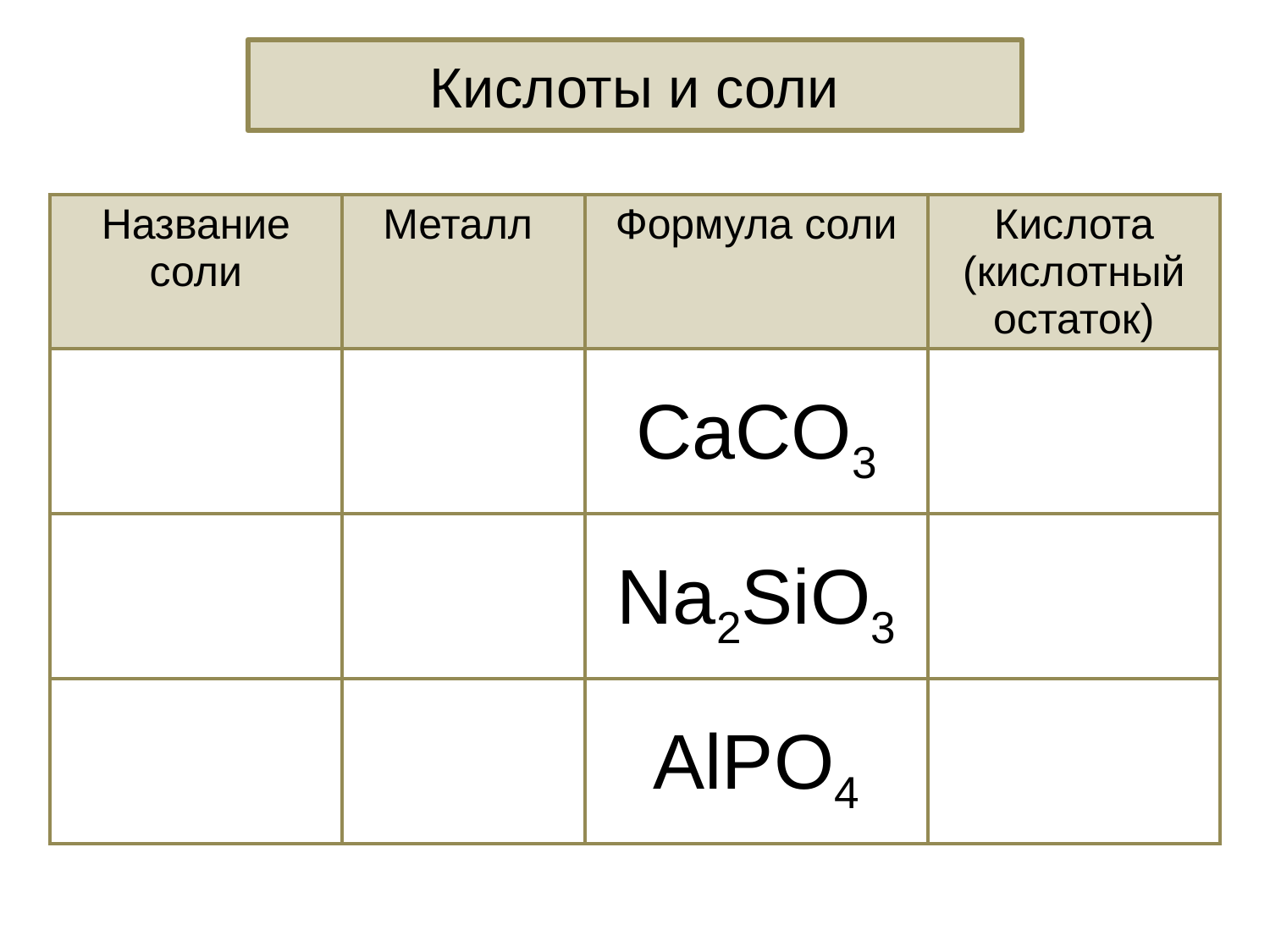

Кислоты и соли
| Название соли | Металл | Формула соли | Кислота (кислотный остаток) |
| --- | --- | --- | --- |
|  |  | CaCO3 |  |
|  |  | Na2SiO3 |  |
|  |  | AlPO4 |  |